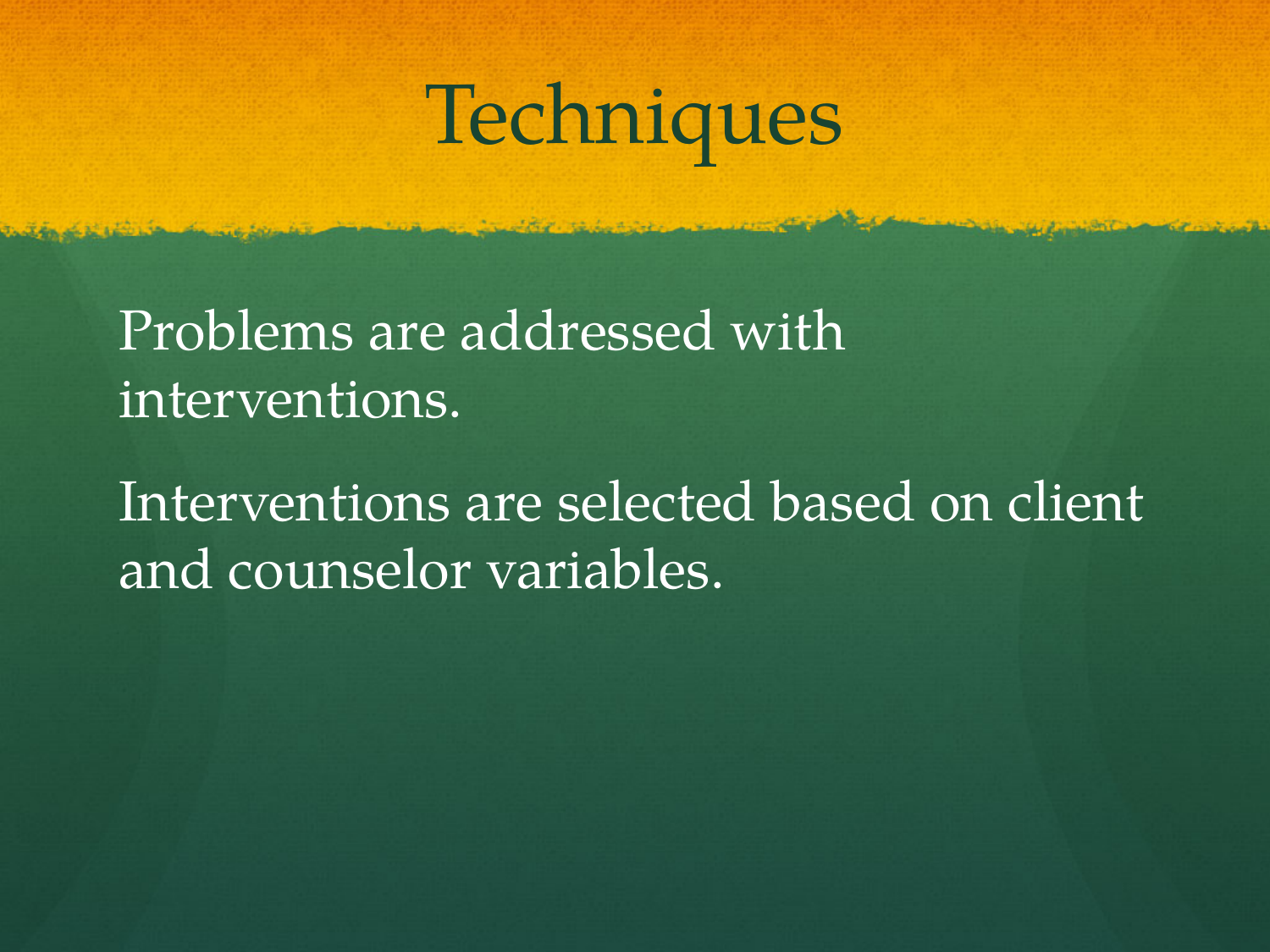

# Techniques
Problems are addressed with interventions.
Interventions are selected based on client and counselor variables.